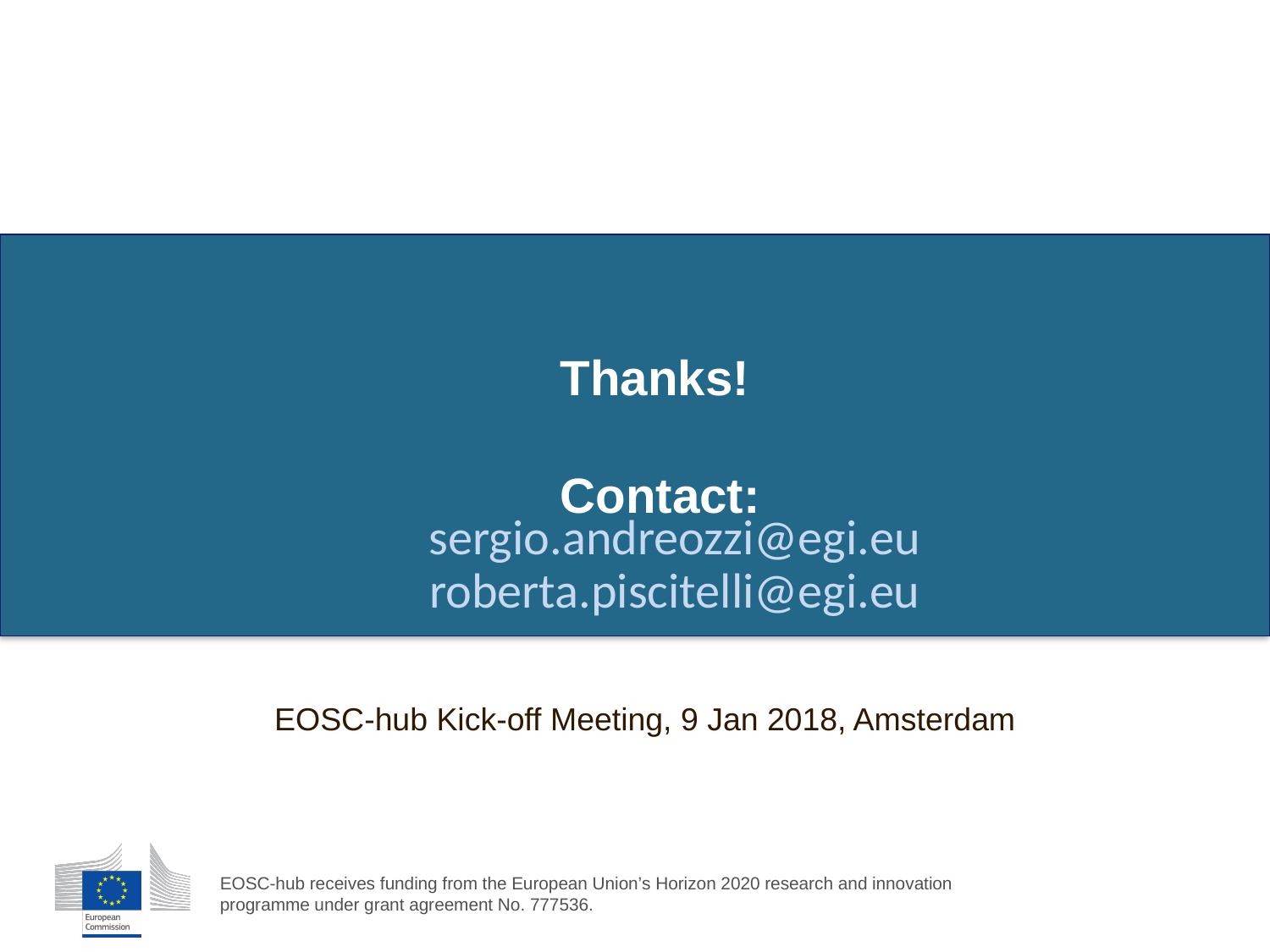

Thanks!
Contact:
sergio.andreozzi@egi.eu
roberta.piscitelli@egi.eu
EOSC-hub Kick-off Meeting, 9 Jan 2018, Amsterdam